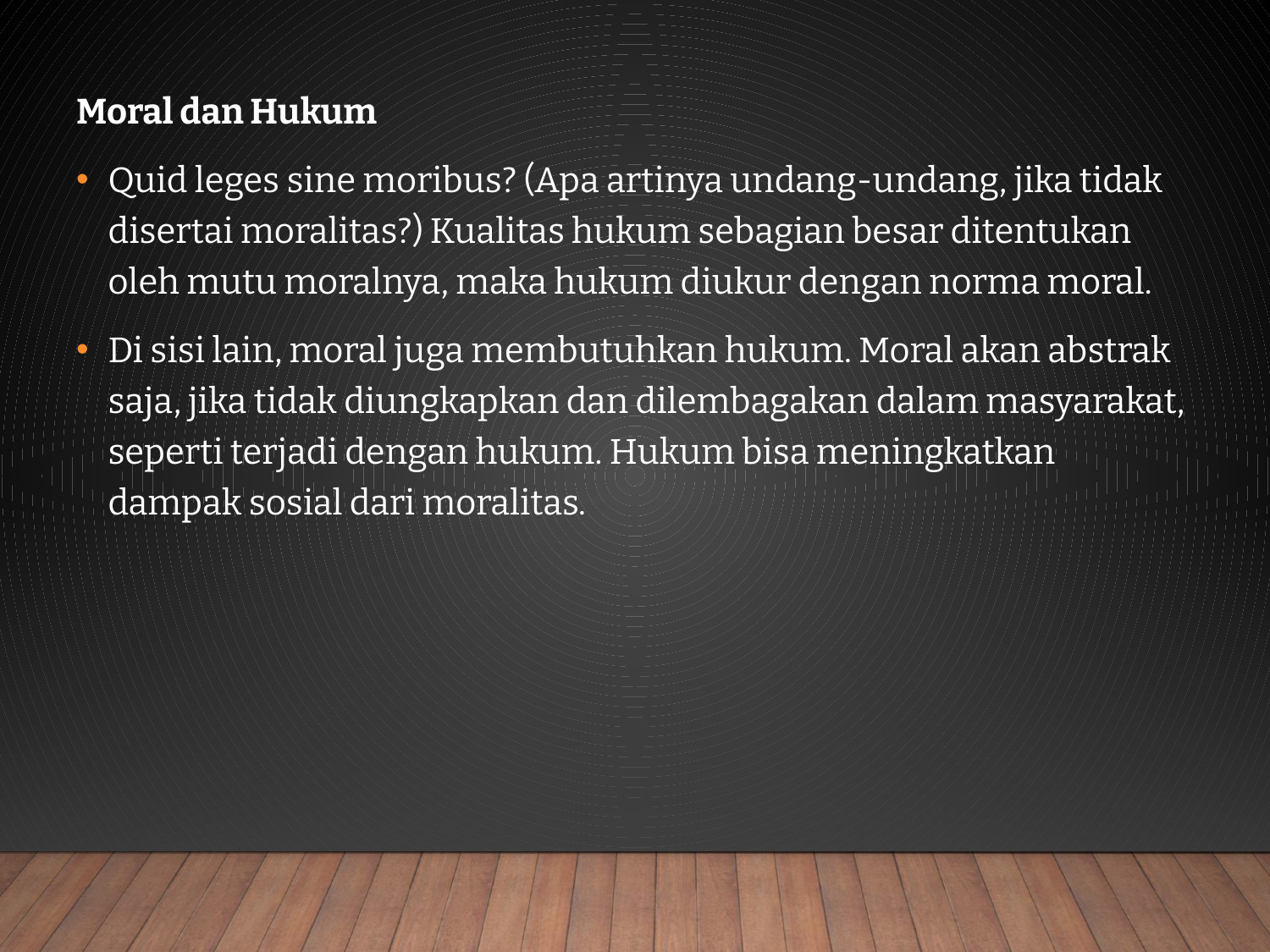

Moral dan Hukum
Quid leges sine moribus? (Apa artinya undang-undang, jika tidak disertai moralitas?) Kualitas hukum sebagian besar ditentukan oleh mutu moralnya, maka hukum diukur dengan norma moral.
Di sisi lain, moral juga membutuhkan hukum. Moral akan abstrak saja, jika tidak diungkapkan dan dilembagakan dalam masyarakat, seperti terjadi dengan hukum. Hukum bisa meningkatkan dampak sosial dari moralitas.